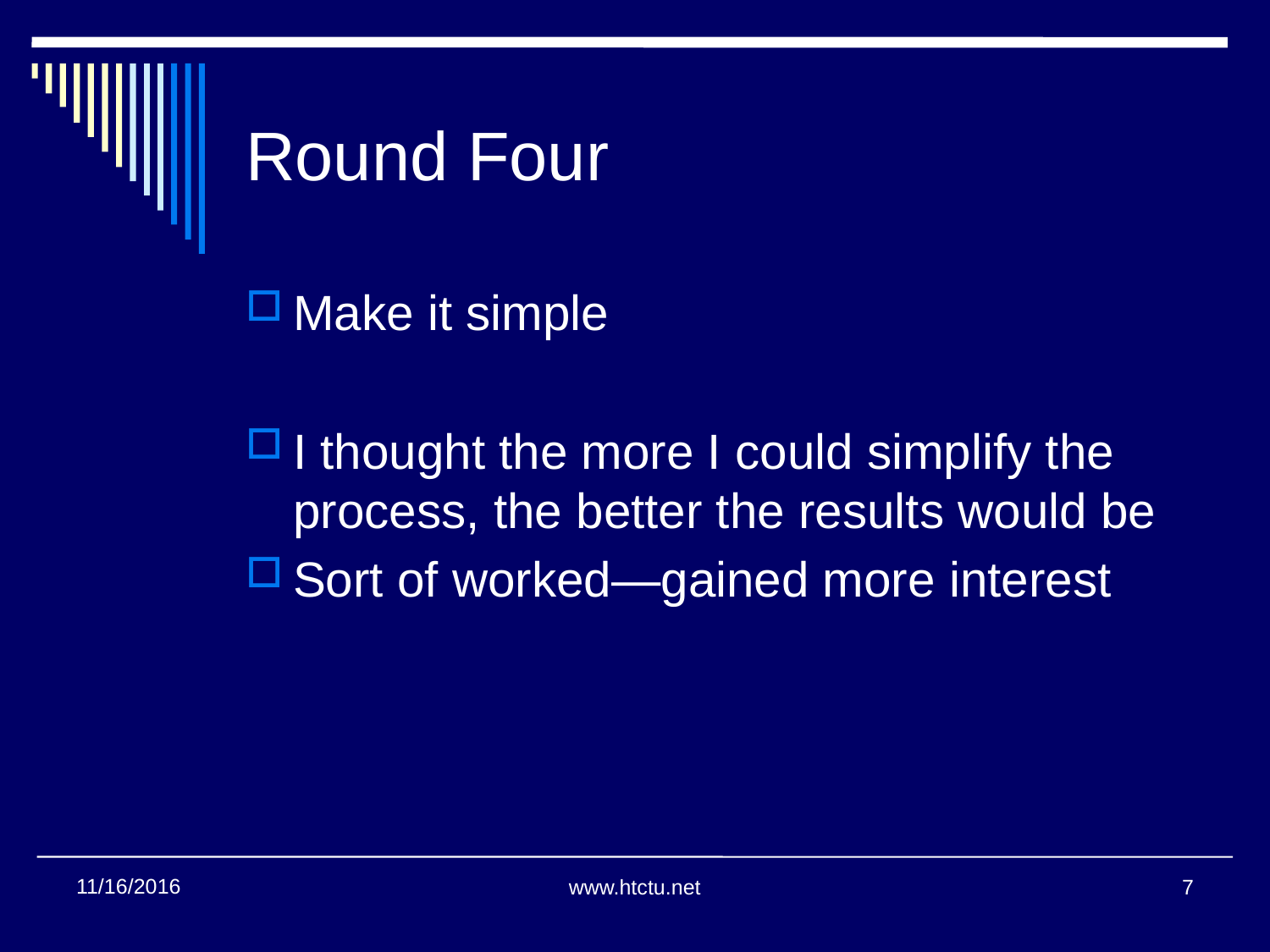

# Round Four
Make it simple

I thought the more I could simplify the process, the better the results would be
Sort of worked—gained more interest

11/16/2016
www.htctu.net
7